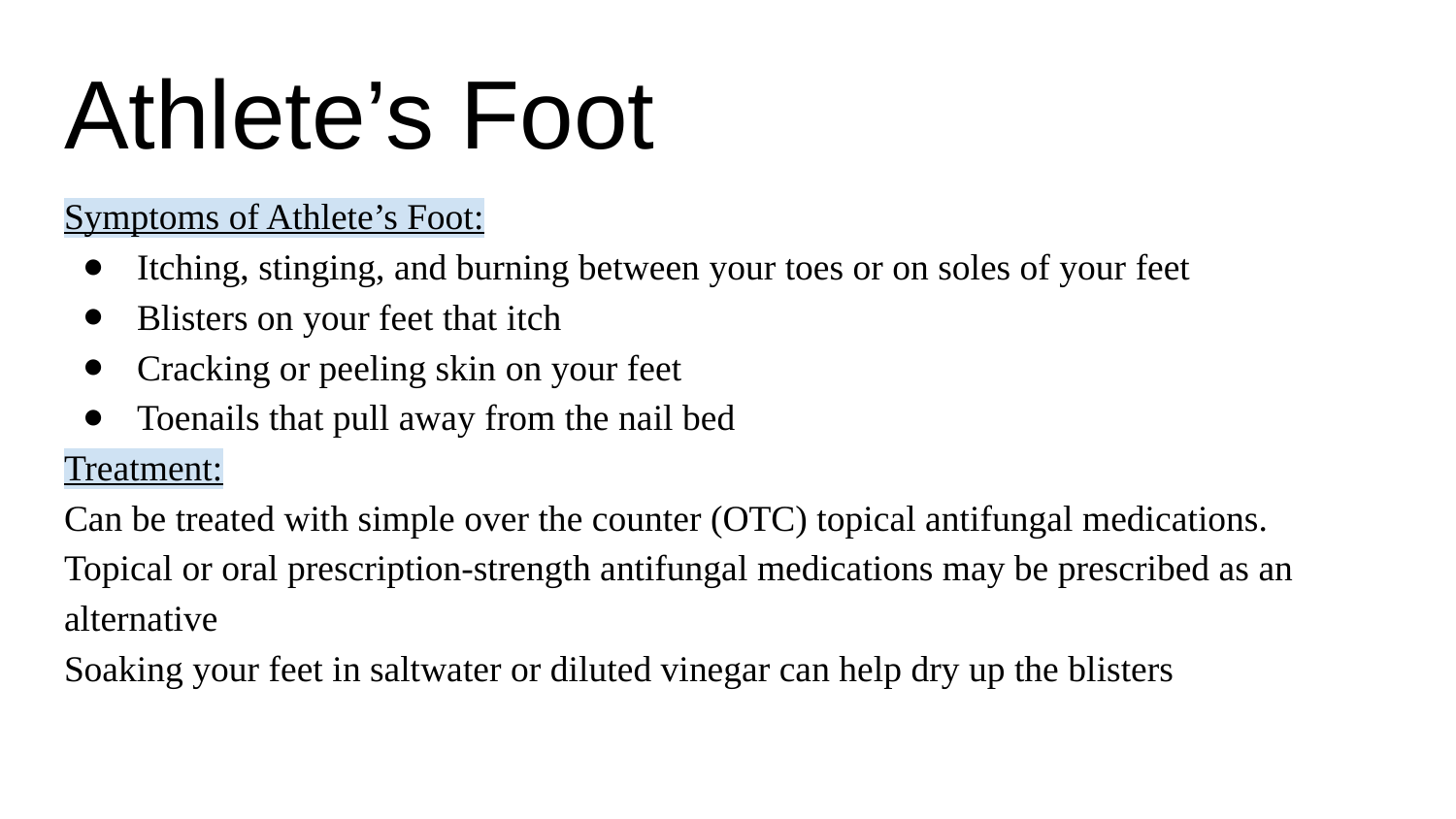

# Athlete’s Foot
Symptoms of Athlete’s Foot:
Itching, stinging, and burning between your toes or on soles of your feet
Blisters on your feet that itch
Cracking or peeling skin on your feet
Toenails that pull away from the nail bed
Treatment:
Can be treated with simple over the counter (OTC) topical antifungal medications.
Topical or oral prescription-strength antifungal medications may be prescribed as an alternative
Soaking your feet in saltwater or diluted vinegar can help dry up the blisters